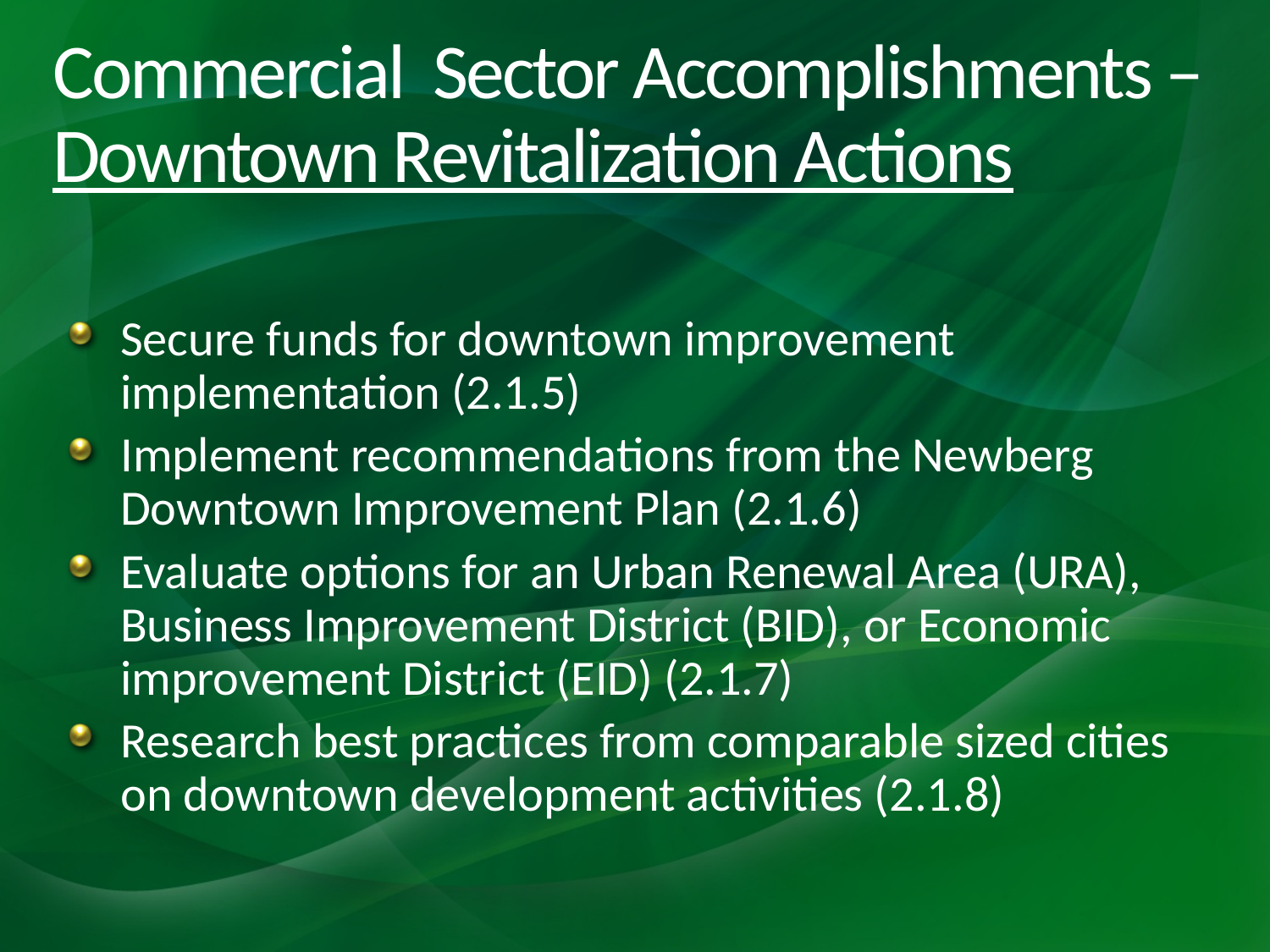

# Commercial  Sector Accomplishments – Downtown Revitalization Actions
Secure funds for downtown improvement implementation (2.1.5)
Implement recommendations from the Newberg Downtown Improvement Plan (2.1.6)
Evaluate options for an Urban Renewal Area (URA), Business Improvement District (BID), or Economic improvement District (EID) (2.1.7)
Research best practices from comparable sized cities on downtown development activities (2.1.8)